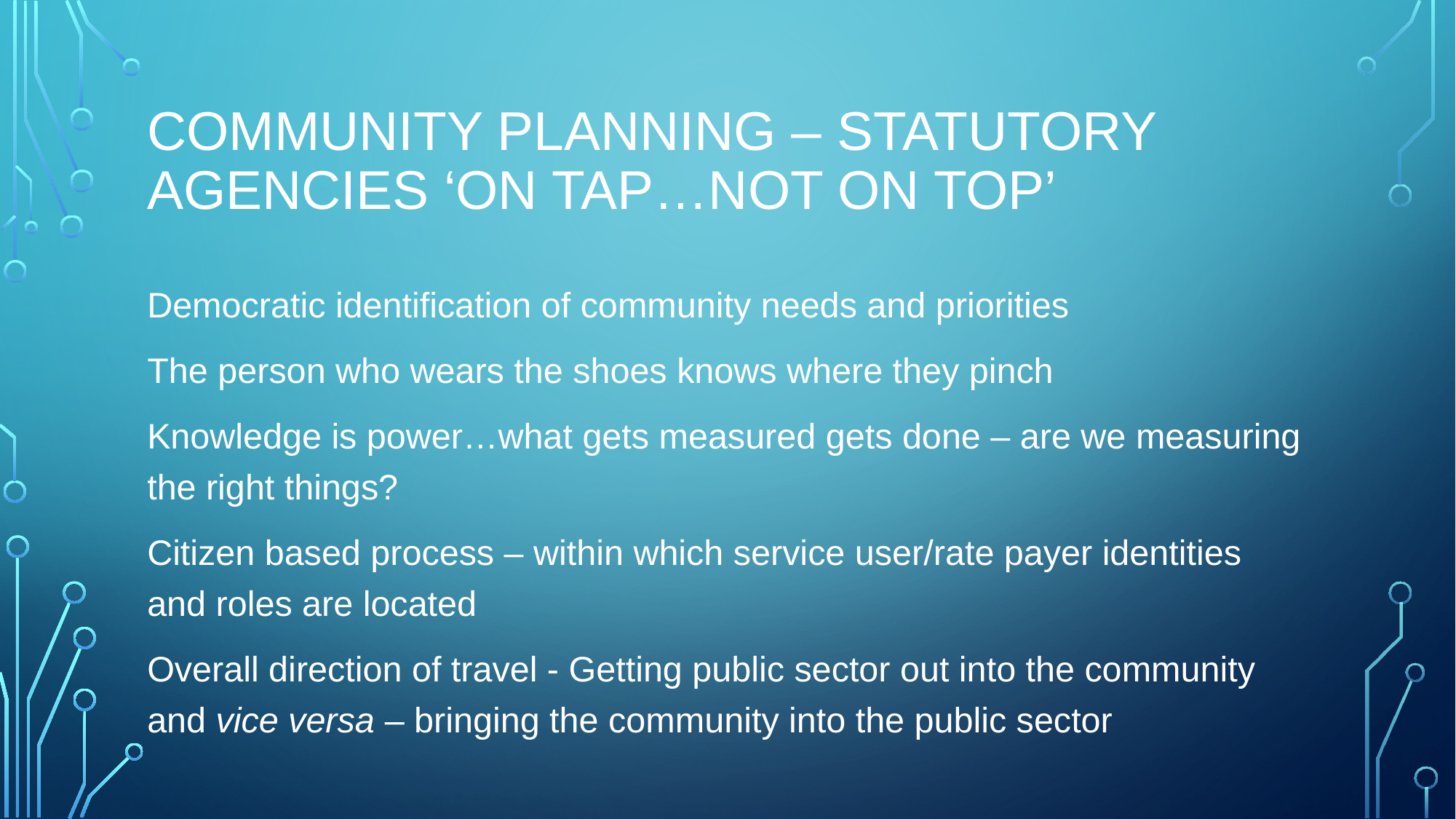

# Community planning – statutory agencies ‘on tap…not on top’
Democratic identification of community needs and priorities
The person who wears the shoes knows where they pinch
Knowledge is power…what gets measured gets done – are we measuring the right things?
Citizen based process – within which service user/rate payer identities and roles are located
Overall direction of travel - Getting public sector out into the community and vice versa – bringing the community into the public sector